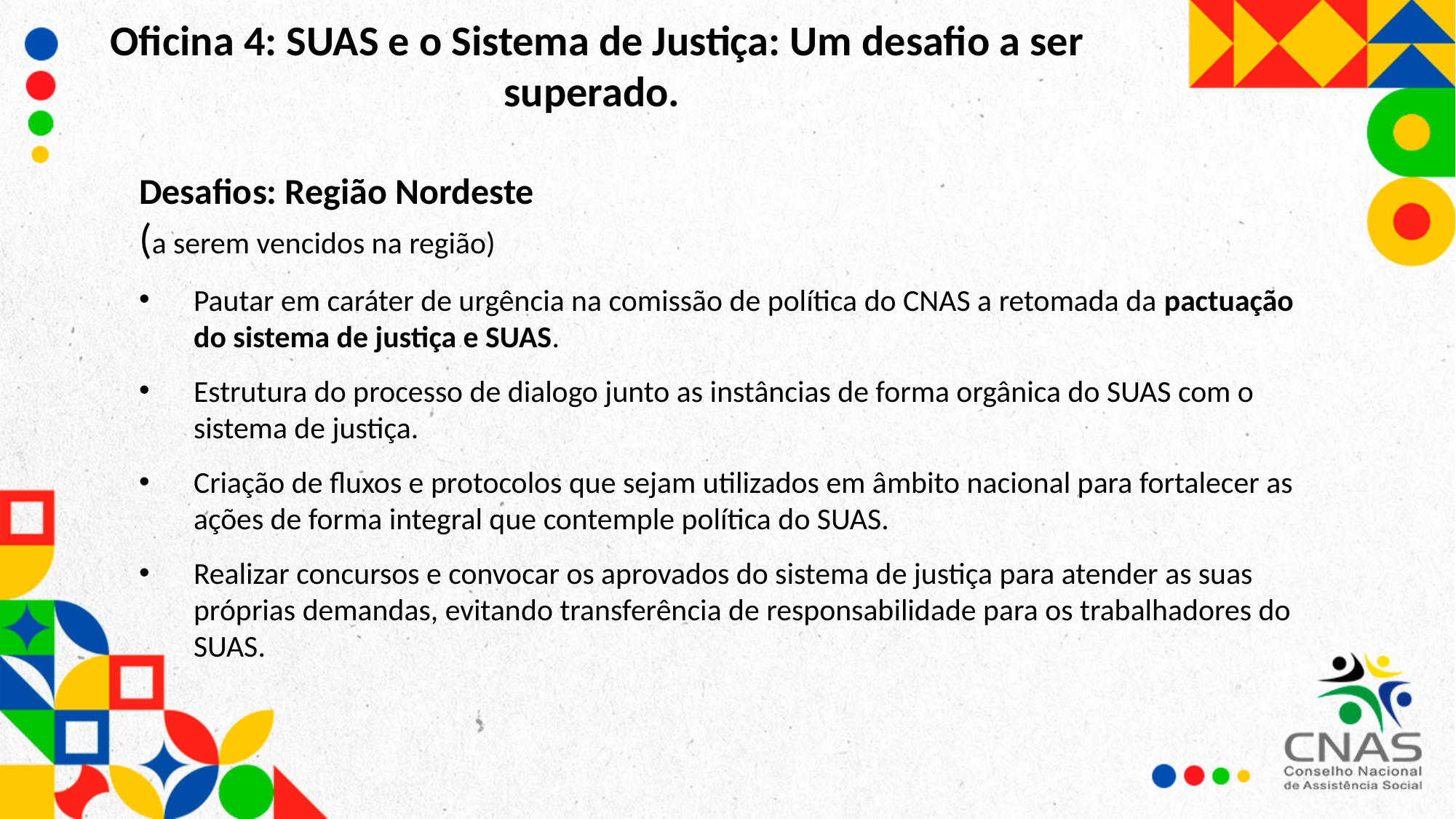

Oficina 4: SUAS e o Sistema de Justiça: Um desafio a ser superado.
Desafios: Região Nordeste                                                                                              (a serem vencidos na região)
Pautar em caráter de urgência na comissão de política do CNAS a retomada da pactuação do sistema de justiça e SUAS.
Estrutura do processo de dialogo junto as instâncias de forma orgânica do SUAS com o sistema de justiça.
Criação de fluxos e protocolos que sejam utilizados em âmbito nacional para fortalecer as ações de forma integral que contemple política do SUAS.
Realizar concursos e convocar os aprovados do sistema de justiça para atender as suas próprias demandas, evitando transferência de responsabilidade para os trabalhadores do SUAS.